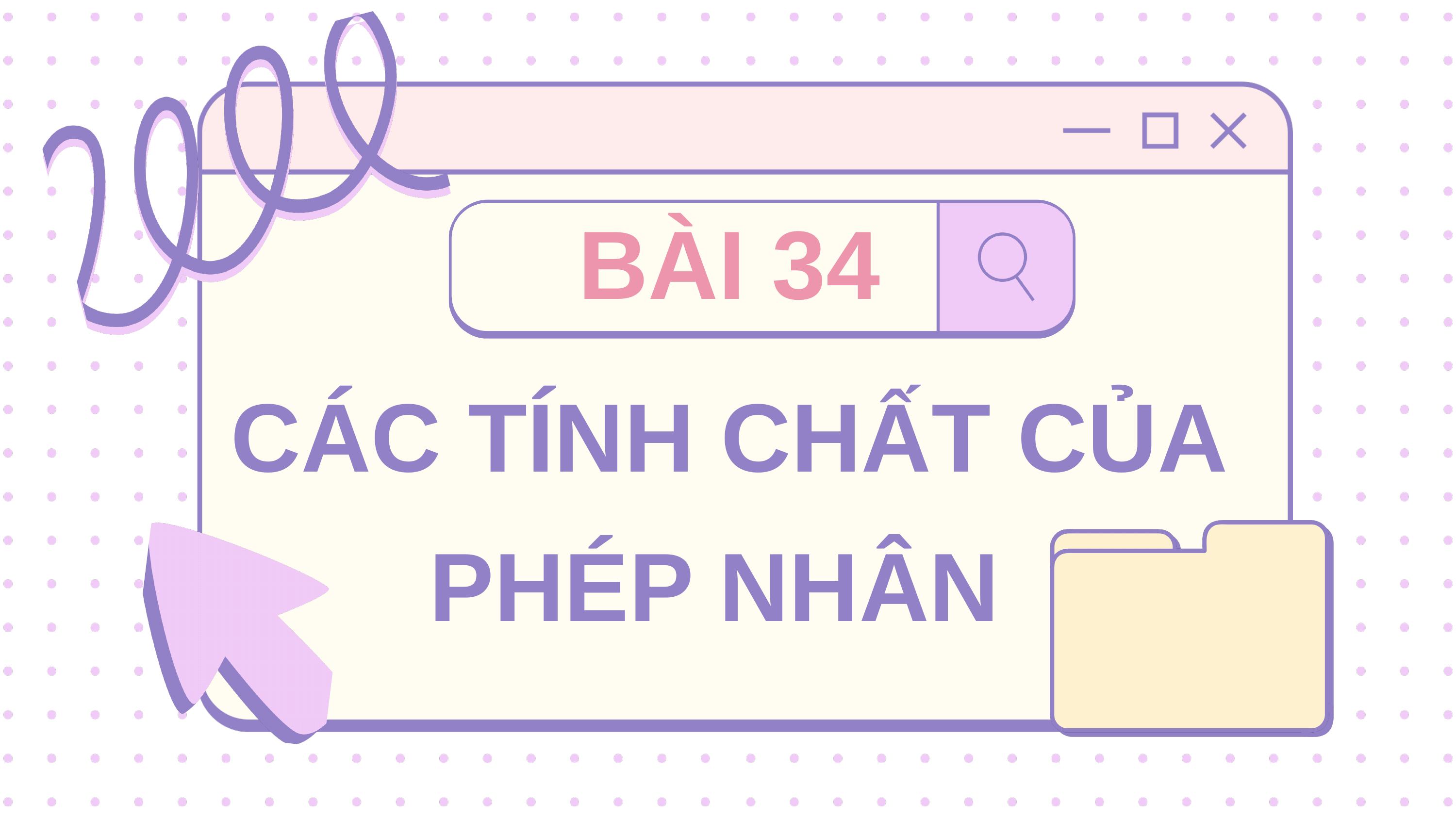

BÀI 34
CÁC TÍNH CHẤT CỦA PHÉP NHÂN